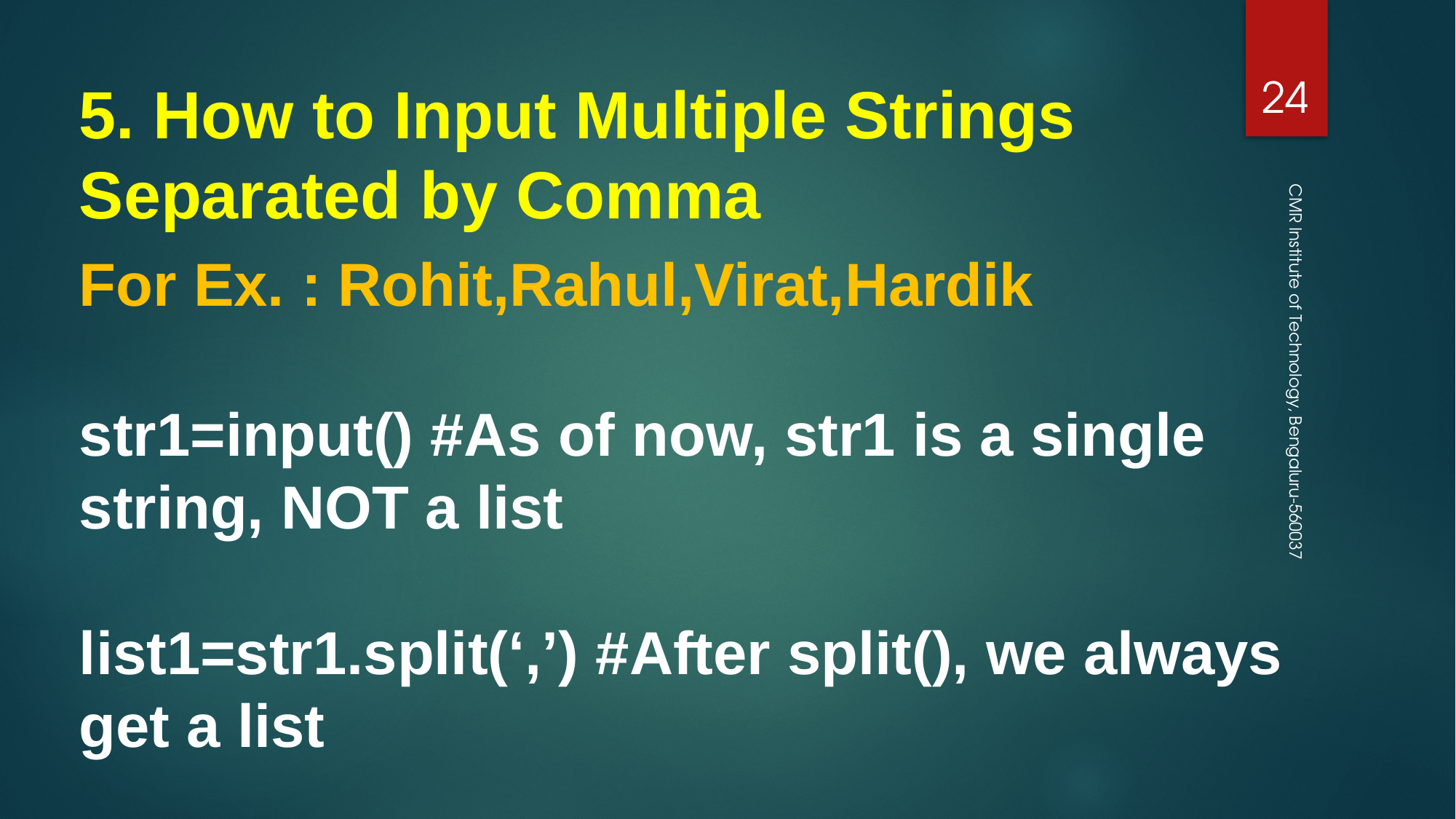

24
5. How to Input Multiple Strings Separated by Comma
For Ex. : Rohit,Rahul,Virat,Hardik
CMR Institute of Technology, Bengaluru-560037
str1=input() #As of now, str1 is a single string, NOT a list

list1=str1.split(‘,’) #After split(), we always get a list